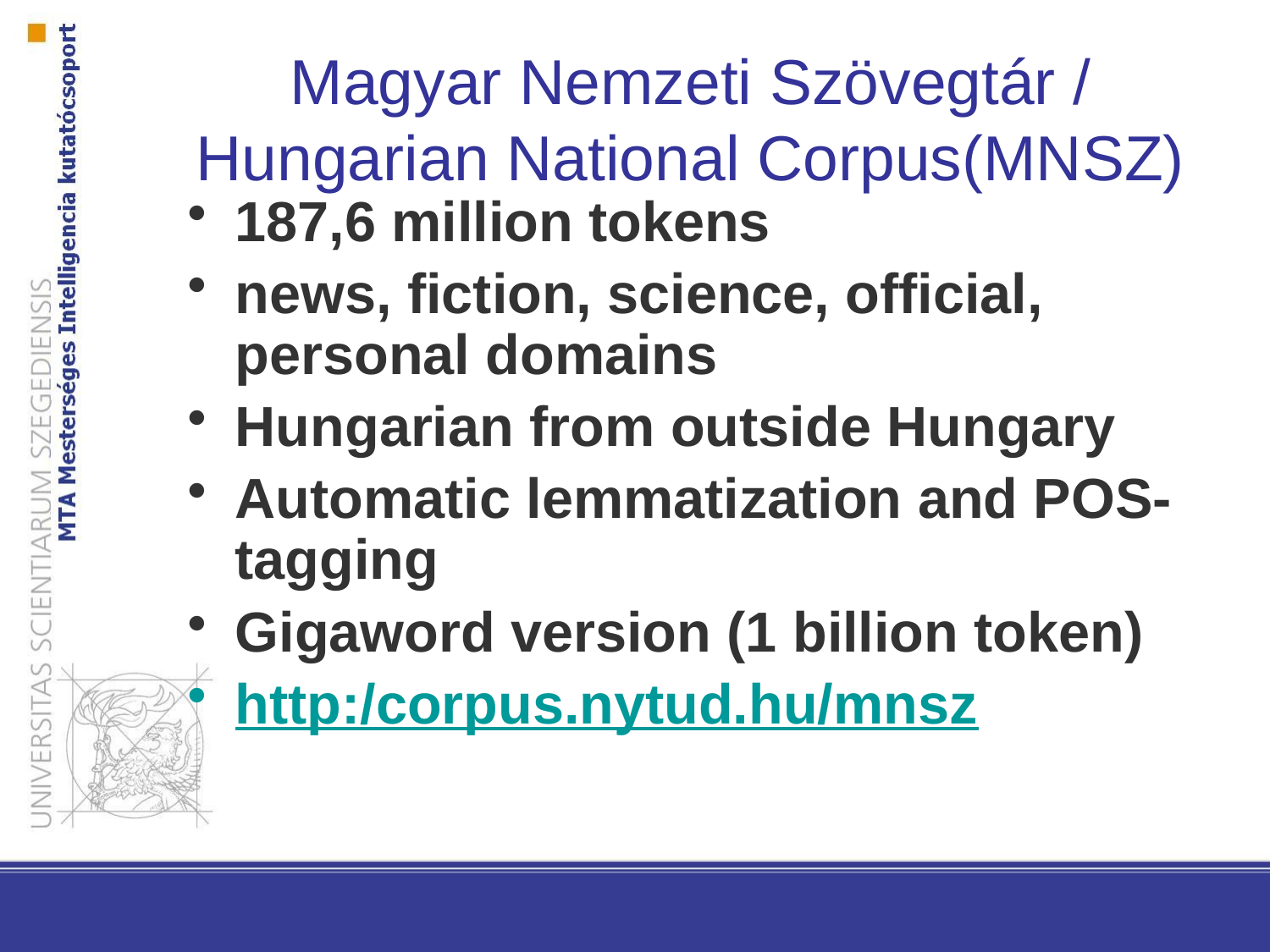

Magyar Nemzeti Szövegtár / Hungarian National Corpus(MNSZ)
187,6 million tokens
news, fiction, science, official, personal domains
Hungarian from outside Hungary
Automatic lemmatization and POS-tagging
Gigaword version (1 billion token)
http:/corpus.nytud.hu/mnsz